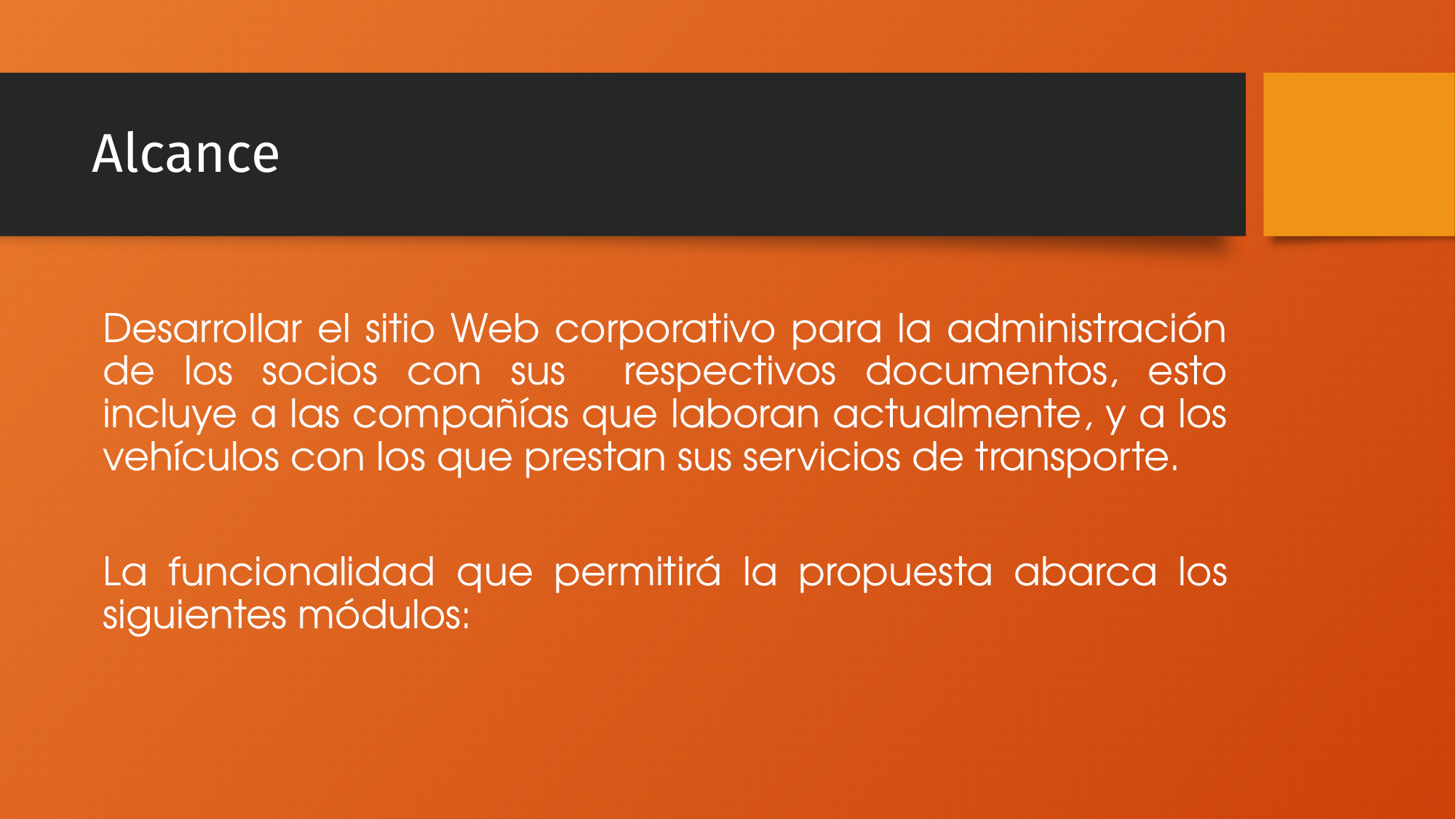

# Alcance
Desarrollar el sitio Web corporativo para la administración de los socios con sus  respectivos documentos, esto incluye a las compañías que laboran actualmente, y a los vehículos con los que prestan sus servicios de transporte.

La funcionalidad que permitirá la propuesta abarca los siguientes módulos: